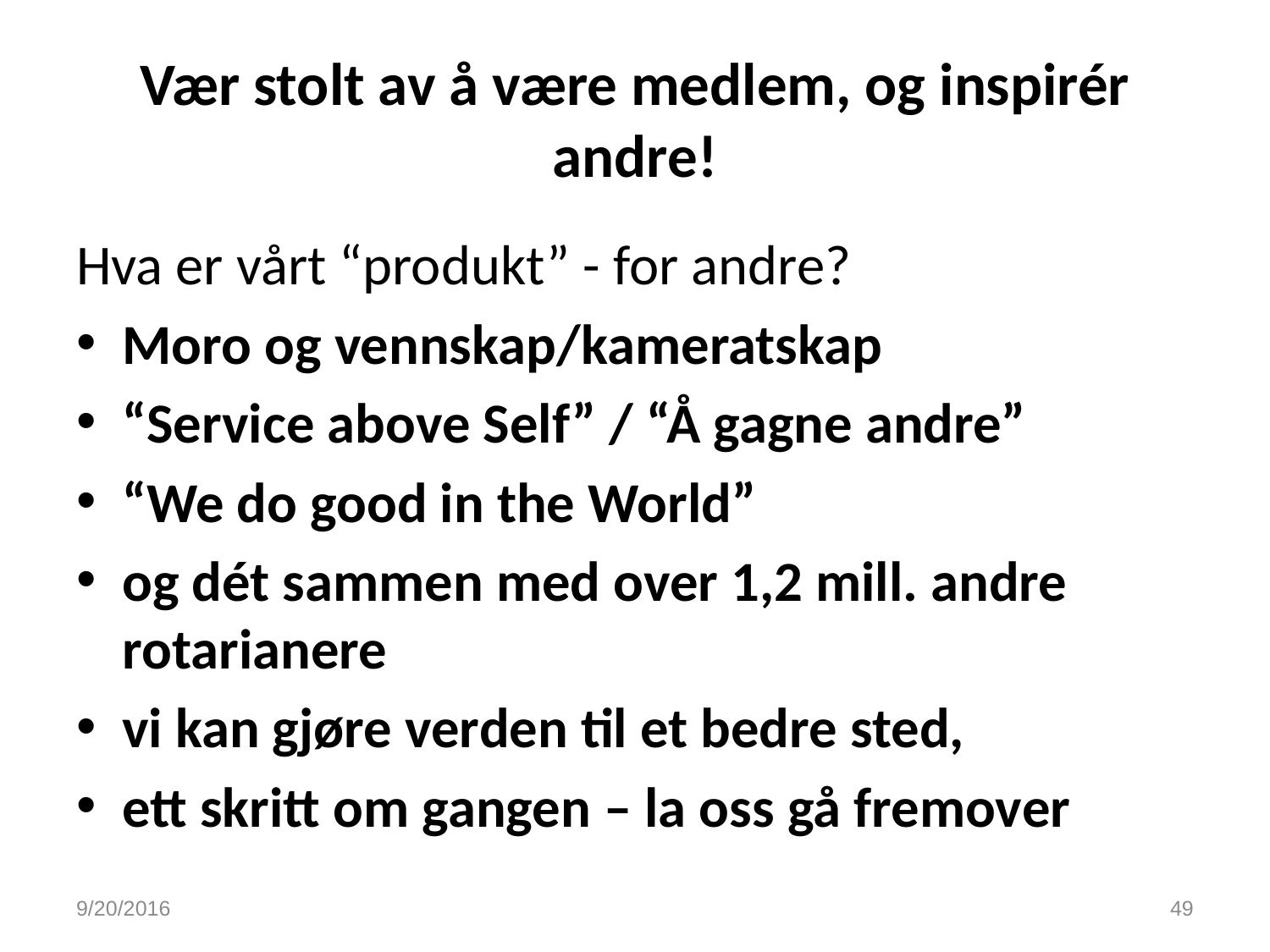

# Vær stolt av å være medlem, og inspirér andre!
Hva er vårt “produkt” - for andre?
Moro og vennskap/kameratskap
“Service above Self” / “Å gagne andre”
“We do good in the World”
og dét sammen med over 1,2 mill. andre rotarianere
vi kan gjøre verden til et bedre sted,
ett skritt om gangen – la oss gå fremover

9/20/2016

49